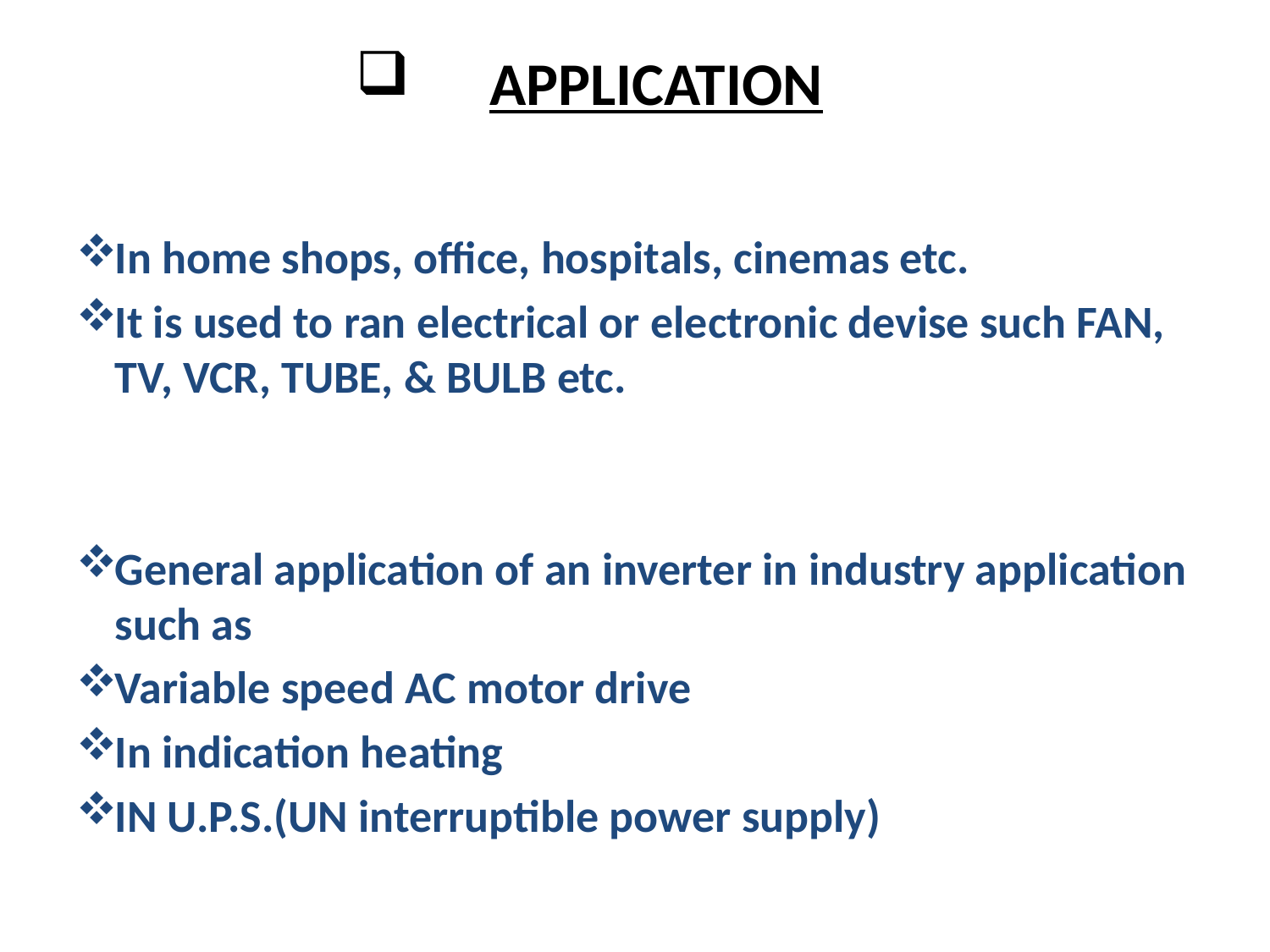

# APPLICATION
In home shops, office, hospitals, cinemas etc.
It is used to ran electrical or electronic devise such FAN, TV, VCR, TUBE, & BULB etc.

General application of an inverter in industry application such as
Variable speed AC motor drive
In indication heating
IN U.P.S.(UN interruptible power supply)